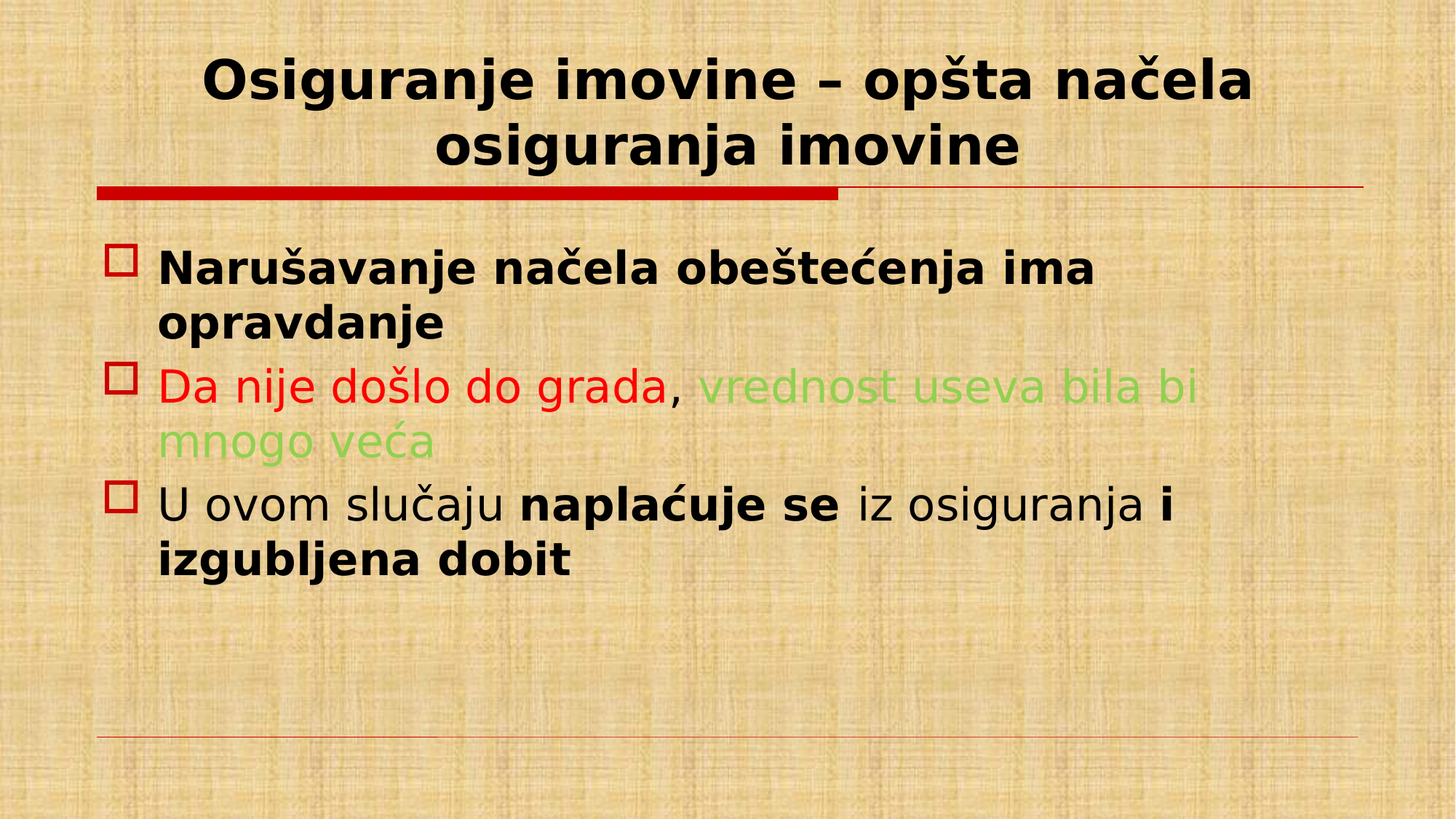

# Osiguranje imovine – opšta načela osiguranja imovine
Narušavanje načela obeštećenja ima opravdanje
Da nije došlo do grada, vrednost useva bila bi mnogo veća
U ovom slučaju naplaćuje se iz osiguranja i izgubljena dobit